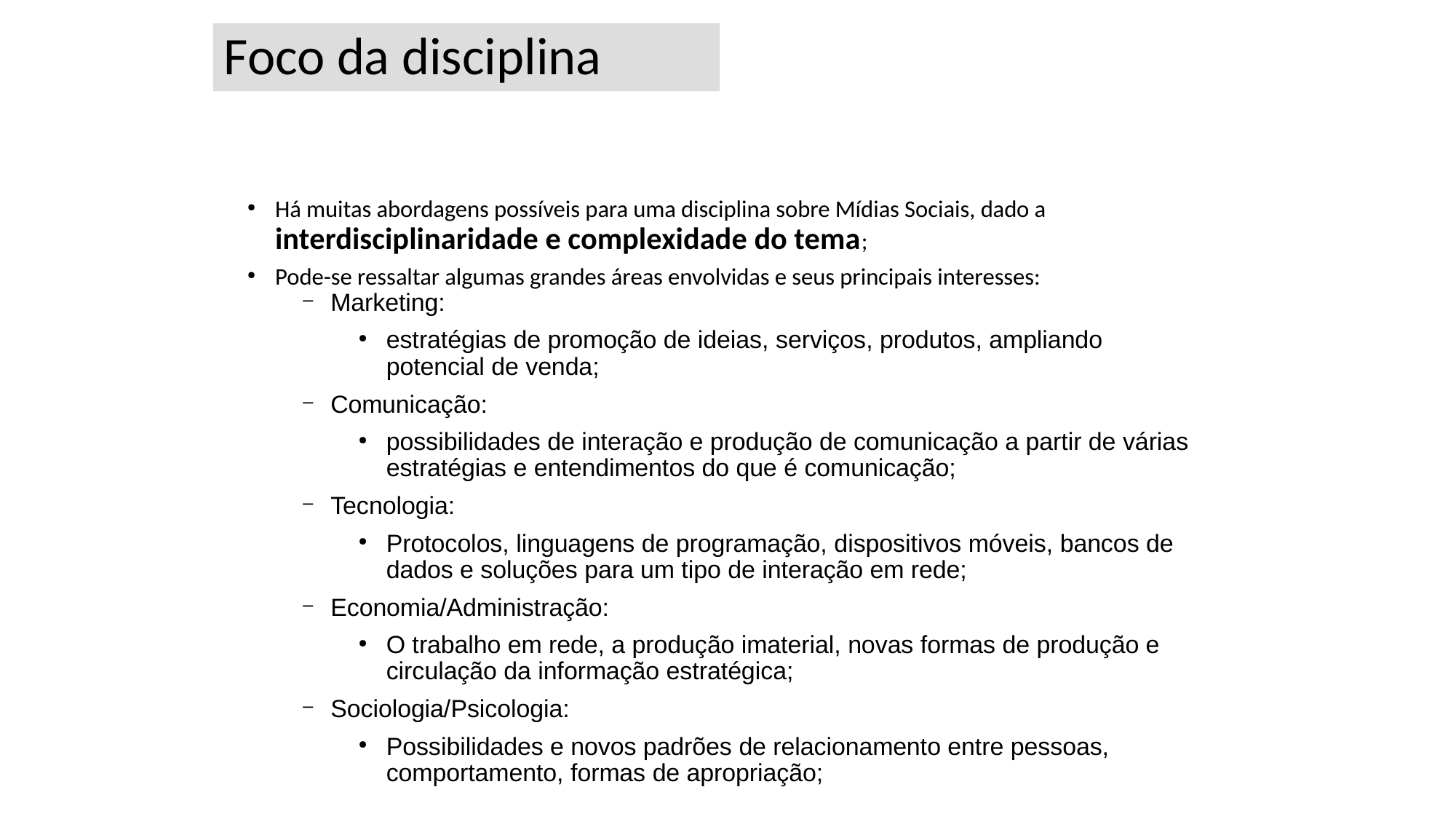

Foco da disciplina
Há muitas abordagens possíveis para uma disciplina sobre Mídias Sociais, dado a interdisciplinaridade e complexidade do tema;
Pode-se ressaltar algumas grandes áreas envolvidas e seus principais interesses:
Marketing:
estratégias de promoção de ideias, serviços, produtos, ampliando potencial de venda;
Comunicação:
possibilidades de interação e produção de comunicação a partir de várias estratégias e entendimentos do que é comunicação;
Tecnologia:
Protocolos, linguagens de programação, dispositivos móveis, bancos de dados e soluções para um tipo de interação em rede;
Economia/Administração:
O trabalho em rede, a produção imaterial, novas formas de produção e circulação da informação estratégica;
Sociologia/Psicologia:
Possibilidades e novos padrões de relacionamento entre pessoas, comportamento, formas de apropriação;